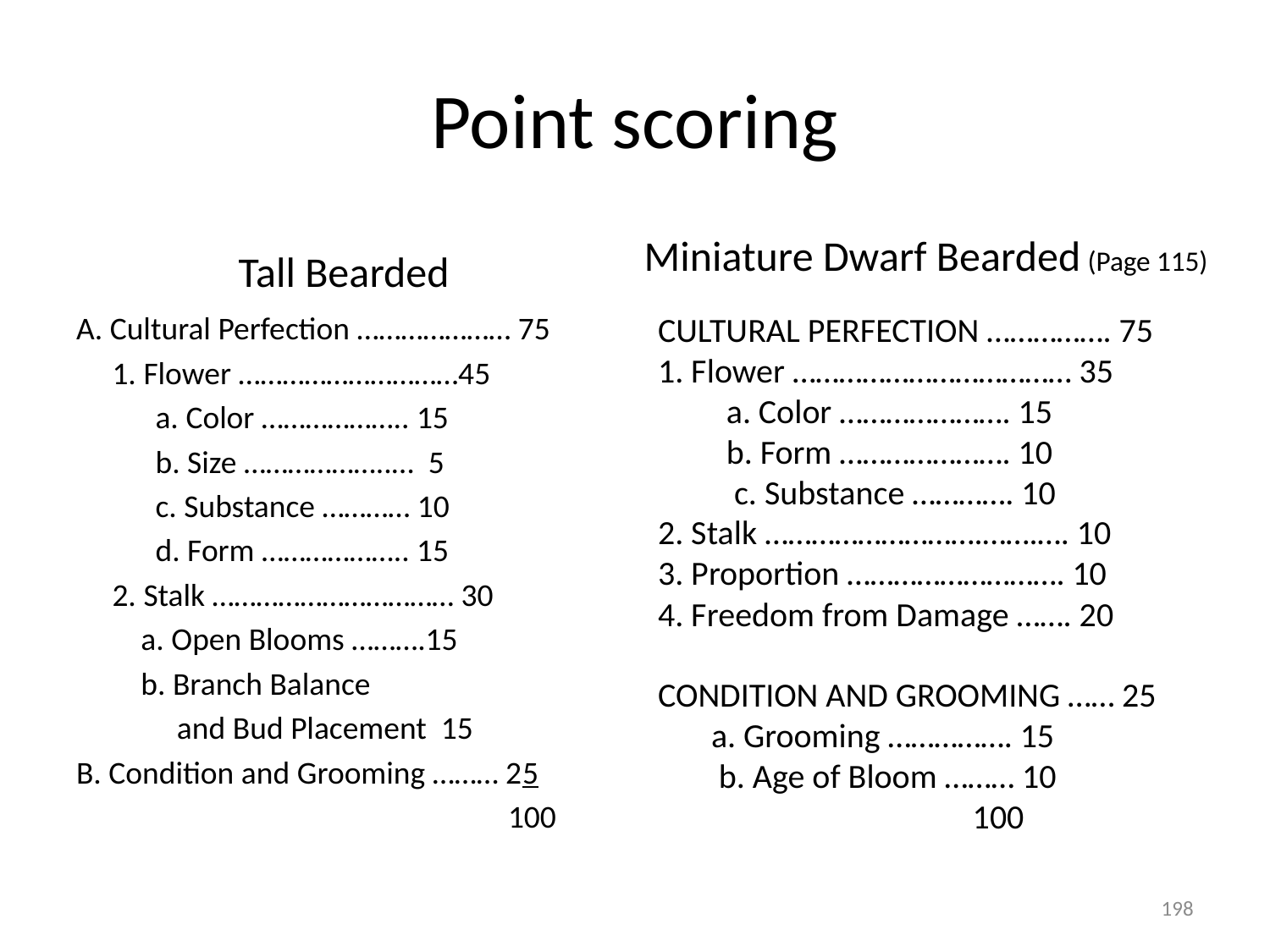

# Point scoring
Miniature Dwarf Bearded (Page 115)
Tall Bearded
A. Cultural Perfection ………………… 75
     1. Flower …………………………45
           a. Color ……………….. 15
           b. Size ………………..…  5
           c. Substance ………… 10
           d. Form ……………….. 15
     2. Stalk …………………………… 30
         a. Open Blooms ……….15
         b. Branch Balance
              and Bud Placement  15
B. Condition and Grooming ……… 25
                                                            100
CULTURAL PERFECTION ……………. 75
1. Flower ……………………………… 35
         a. Color …………………. 15
         b. Form …………………. 10
          c. Substance …………. 10
2. Stalk ……………………….…….…. 10
3. Proportion ………………………. 10
4. Freedom from Damage ……. 20
CONDITION AND GROOMING …… 25
       a. Grooming ……………. 15
        b. Age of Bloom ……… 10			                            100
198